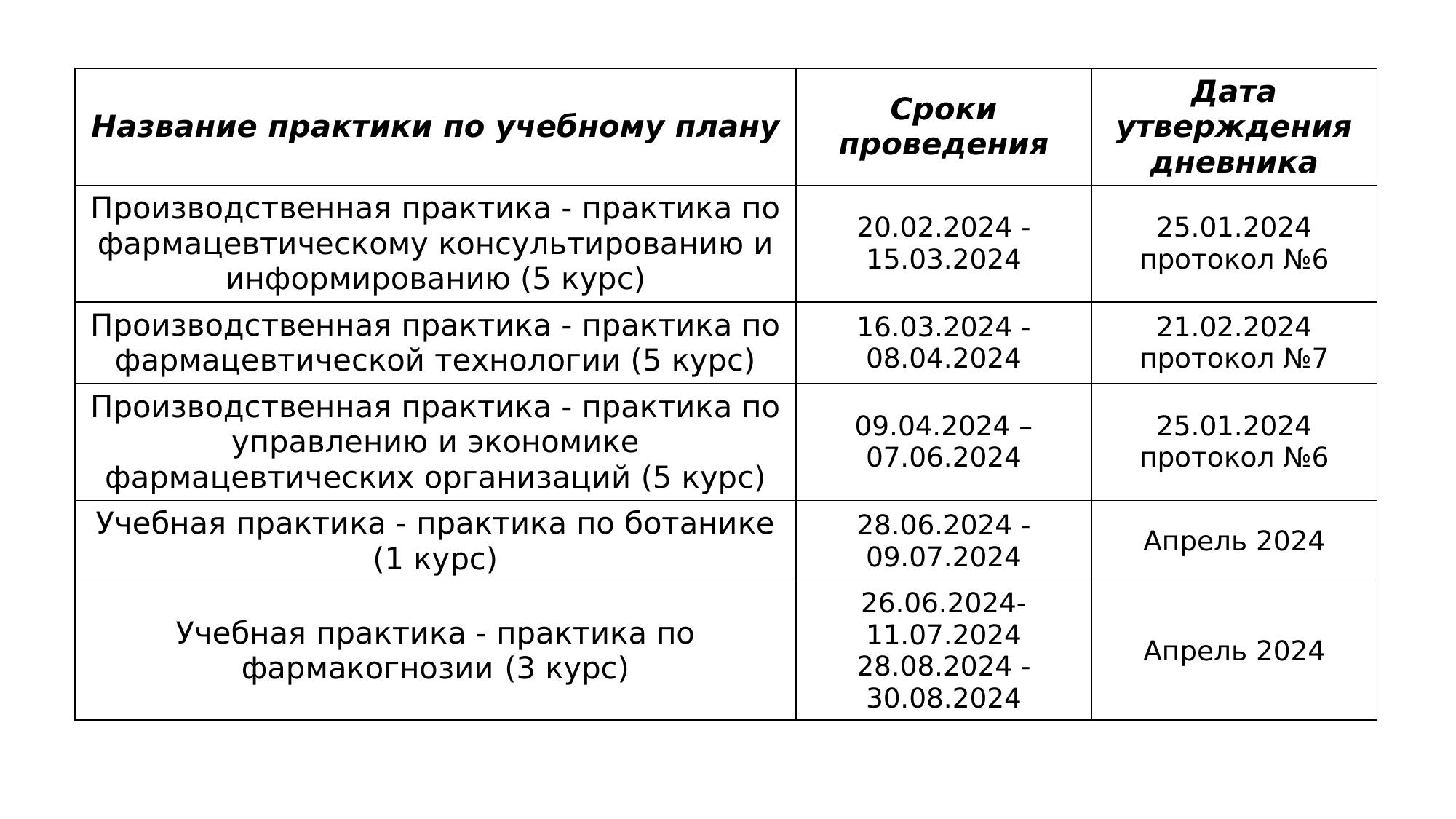

| Название практики по учебному плану | Сроки проведения | Дата утверждения дневника |
| --- | --- | --- |
| Производственная практика - практика по фармацевтическому консультированию и информированию (5 курс) | 20.02.2024 -15.03.2024 | 25.01.2024 протокол №6 |
| Производственная практика - практика по фармацевтической технологии (5 курс) | 16.03.2024 - 08.04.2024 | 21.02.2024 протокол №7 |
| Производственная практика - практика по управлению и экономике фармацевтических организаций (5 курс) | 09.04.2024 – 07.06.2024 | 25.01.2024 протокол №6 |
| Учебная практика - практика по ботанике (1 курс) | 28.06.2024 - 09.07.2024 | Апрель 2024 |
| Учебная практика - практика по фармакогнозии (3 курс) | 26.06.2024-11.07.2024 28.08.2024 - 30.08.2024 | Апрель 2024 |